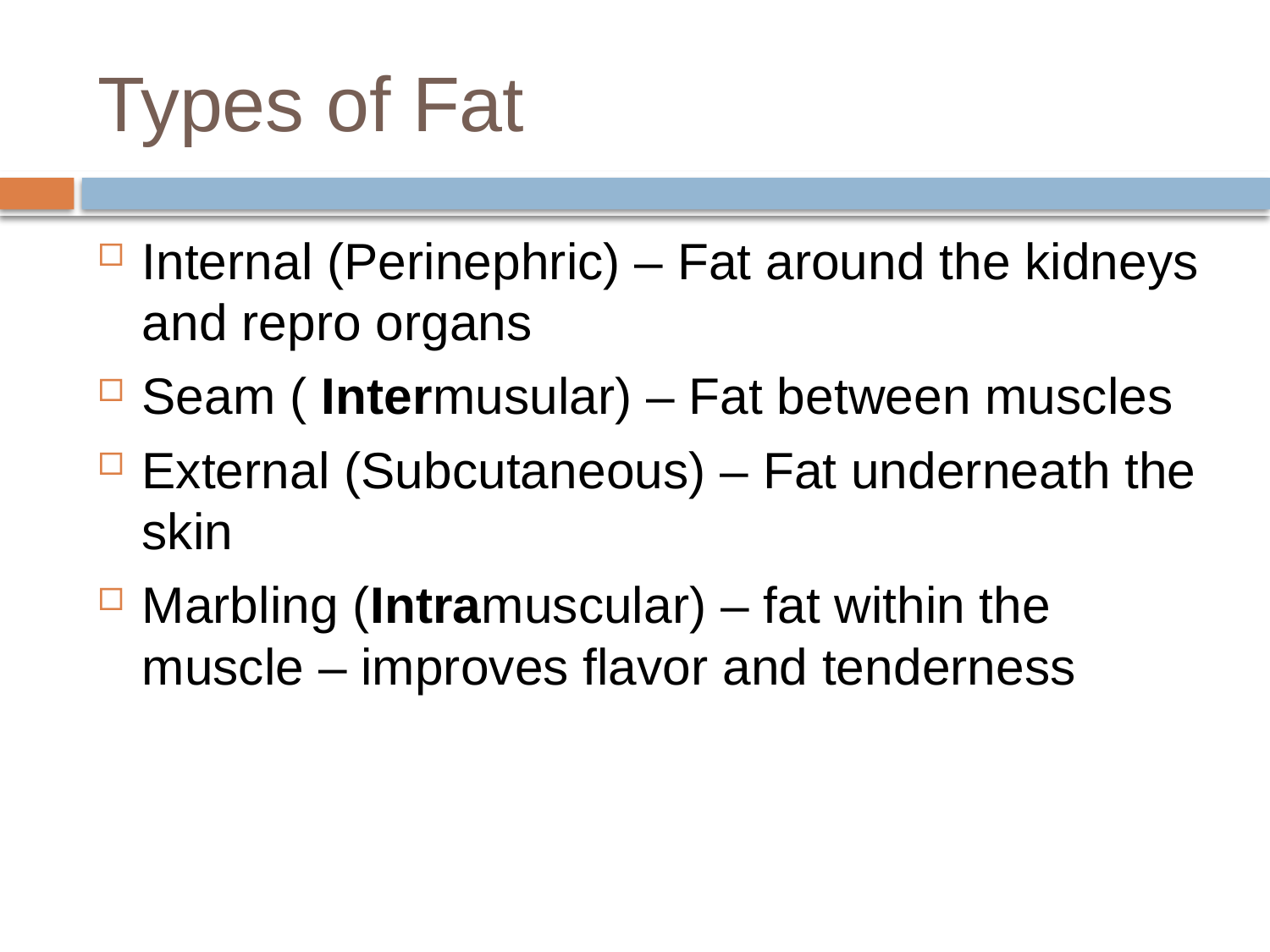

# Types of Fat
Internal (Perinephric) – Fat around the kidneys and repro organs
Seam ( Intermusular) – Fat between muscles
External (Subcutaneous) – Fat underneath the skin
Marbling (Intramuscular) – fat within the muscle – improves flavor and tenderness